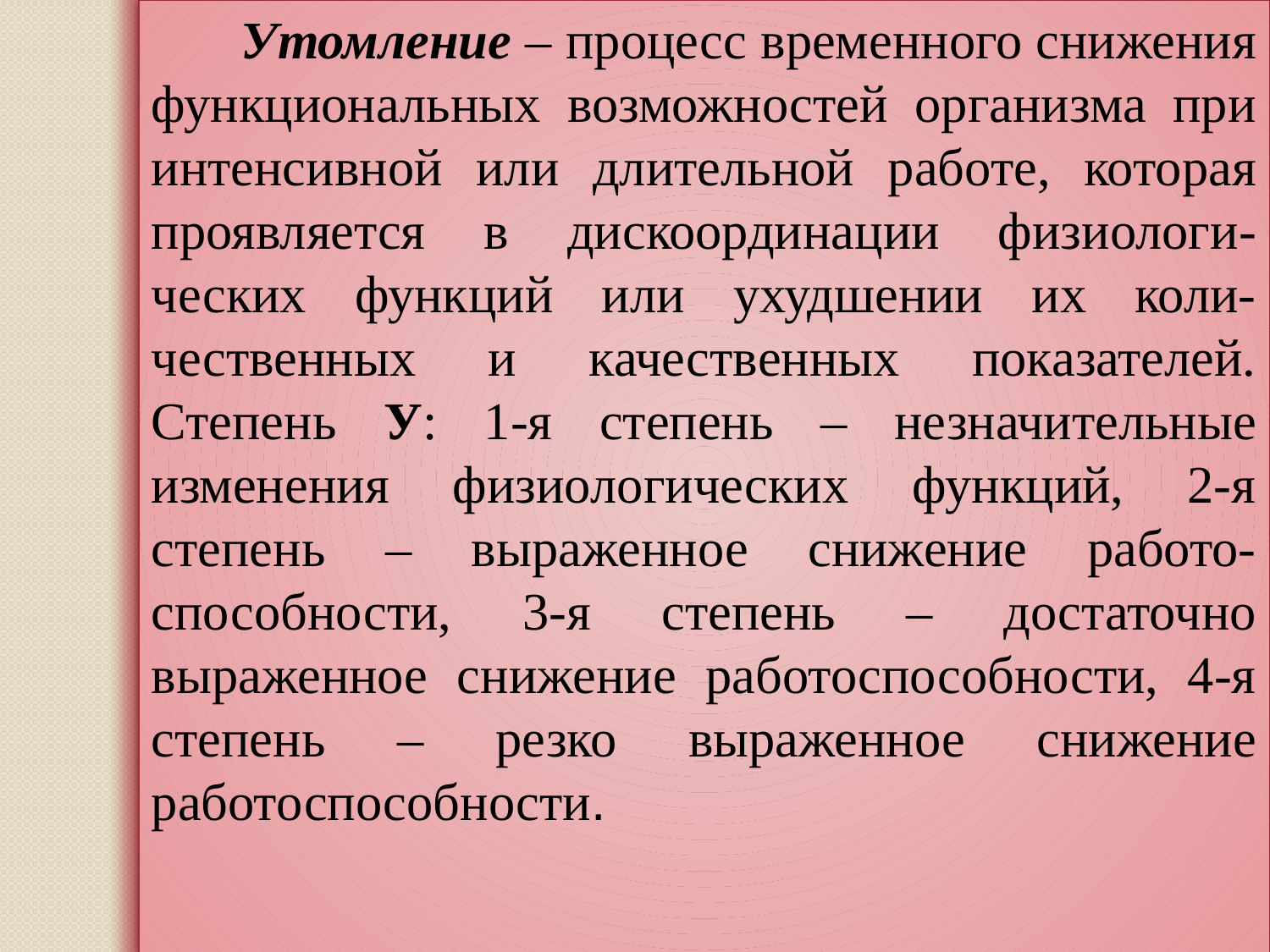

Утомление – процесс временного снижения функциональных возможностей организма при интенсивной или длительной работе, которая проявляется в дискоординации физиологи-ческих функций или ухудшении их коли-чественных и качественных показателей. Степень У: 1-я степень – незначительные изменения физиологических функций, 2-я степень – выраженное снижение работо-способности, 3-я степень – достаточно выраженное снижение работоспособности, 4-я степень – резко выраженное снижение работоспособности.